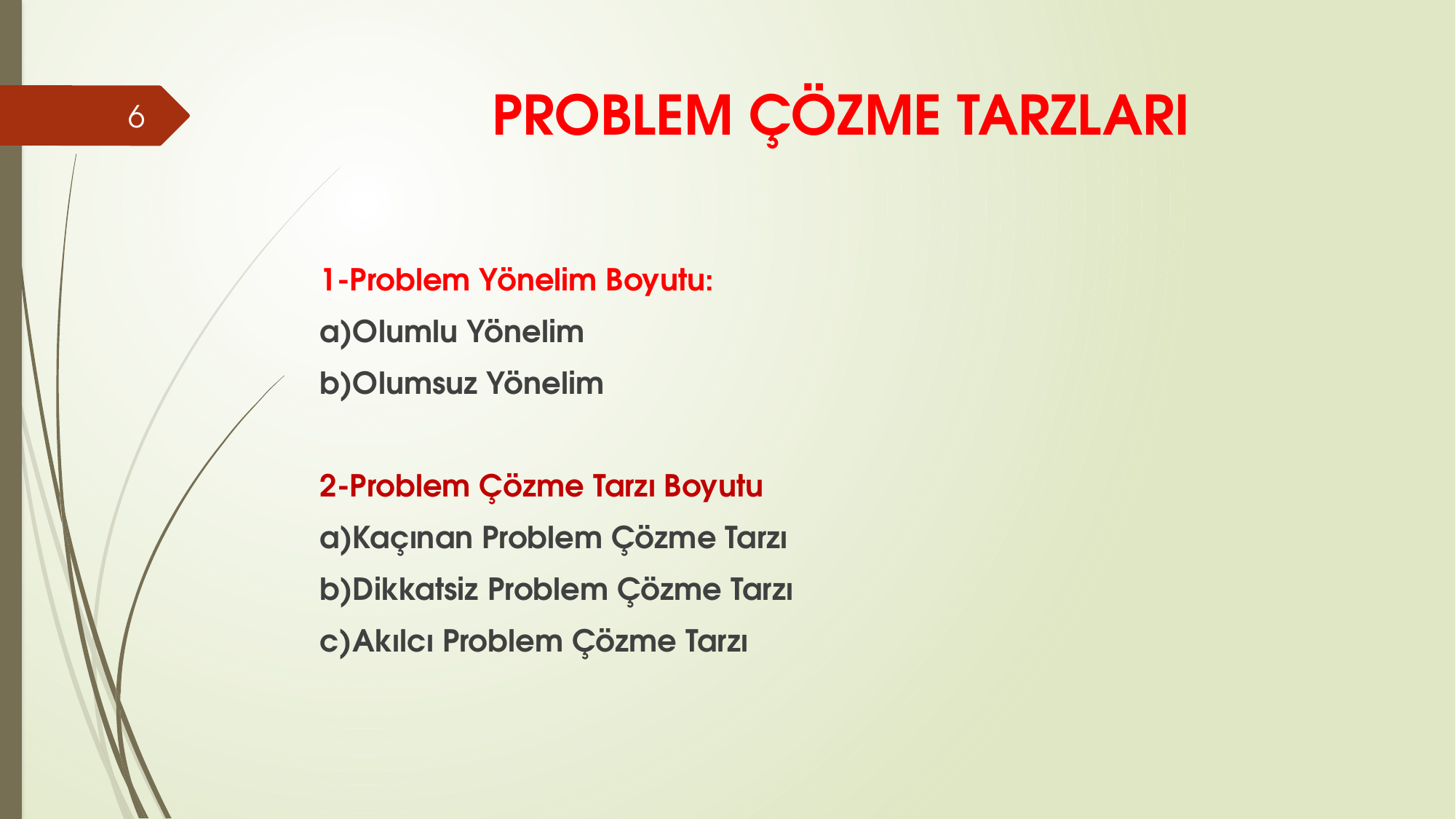

# PROBLEM ÇÖZME TARZLARI
6
1-Problem Yönelim Boyutu:
a)Olumlu Yönelim
b)Olumsuz Yönelim

2-Problem Çözme Tarzı Boyutu
a)Kaçınan Problem Çözme Tarzı
b)Dikkatsiz Problem Çözme Tarzı
c)Akılcı Problem Çözme Tarzı